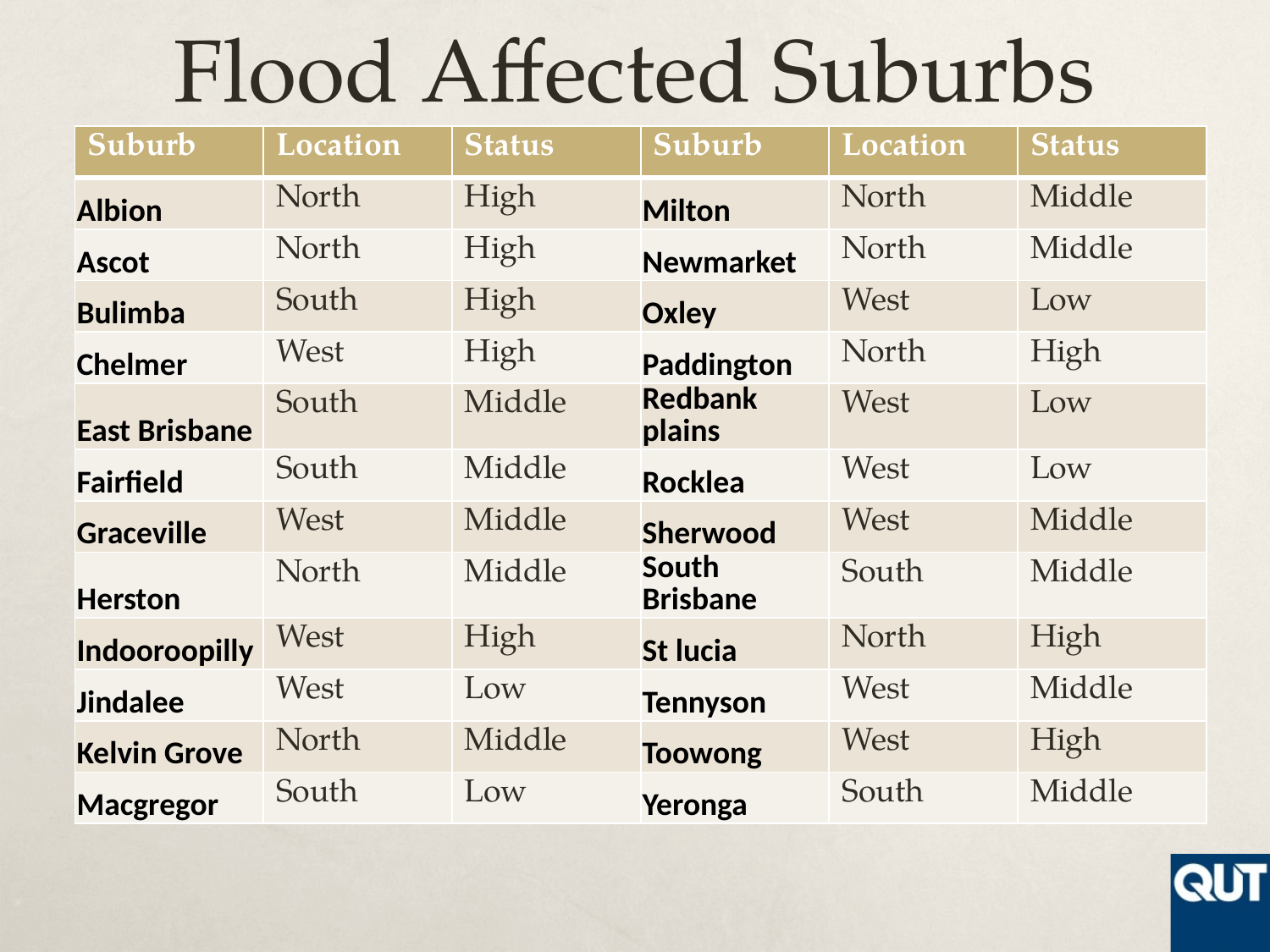

# Flood Affected Suburbs
| Suburb | Location | Status | Suburb | Location | Status |
| --- | --- | --- | --- | --- | --- |
| Albion | North | High | Milton | North | Middle |
| Ascot | North | High | Newmarket | North | Middle |
| Bulimba | South | High | Oxley | West | Low |
| Chelmer | West | High | Paddington | North | High |
| East Brisbane | South | Middle | Redbank plains | West | Low |
| Fairfield | South | Middle | Rocklea | West | Low |
| Graceville | West | Middle | Sherwood | West | Middle |
| Herston | North | Middle | South Brisbane | South | Middle |
| Indooroopilly | West | High | St lucia | North | High |
| Jindalee | West | Low | Tennyson | West | Middle |
| Kelvin Grove | North | Middle | Toowong | West | High |
| Macgregor | South | Low | Yeronga | South | Middle |